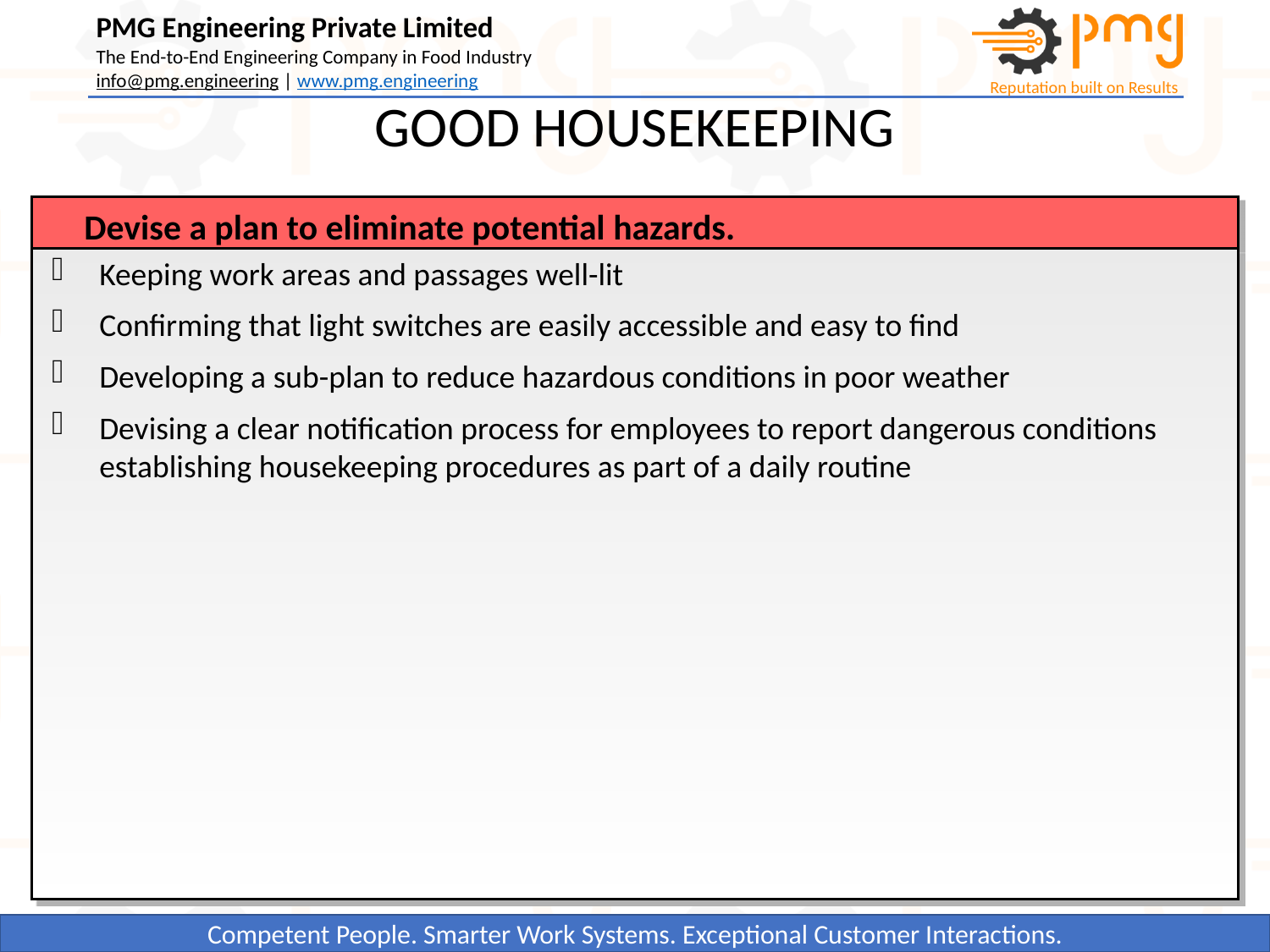

GOOD HOUSEKEEPING
Devise a plan to eliminate potential hazards.
Keeping work areas and passages well-lit
Confirming that light switches are easily accessible and easy to find
Developing a sub-plan to reduce hazardous conditions in poor weather
Devising a clear notification process for employees to report dangerous conditions establishing housekeeping procedures as part of a daily routine